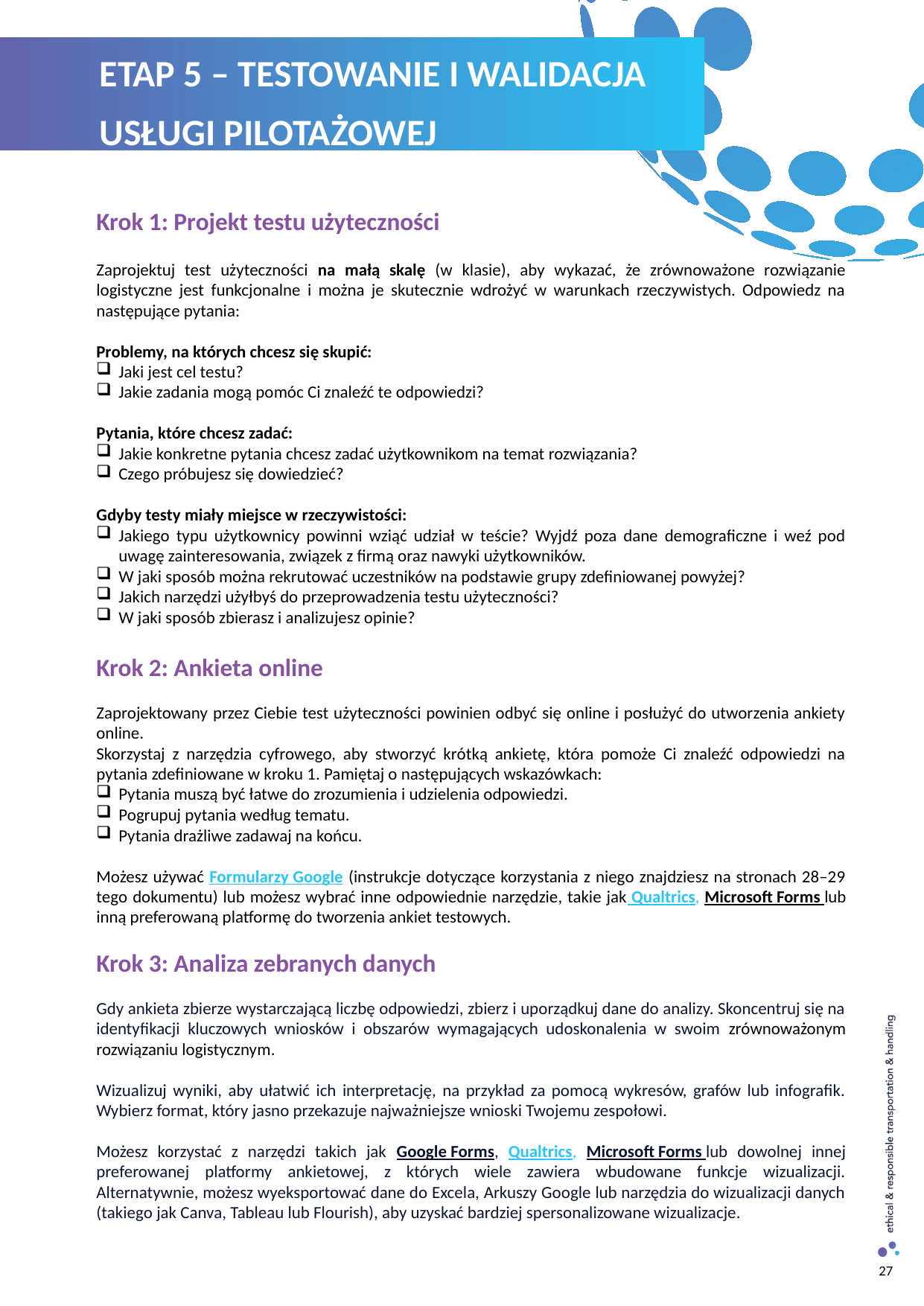

ETAP 5 – TESTOWANIE I WALIDACJA USŁUGI PILOTAŻOWEJ
Krok 1: Projekt testu użyteczności

Zaprojektuj test użyteczności na małą skalę (w klasie), aby wykazać, że zrównoważone rozwiązanie logistyczne jest funkcjonalne i można je skutecznie wdrożyć w warunkach rzeczywistych. Odpowiedz na następujące pytania:

Problemy, na których chcesz się skupić:
Jaki jest cel testu?
Jakie zadania mogą pomóc Ci znaleźć te odpowiedzi?

Pytania, które chcesz zadać:
Jakie konkretne pytania chcesz zadać użytkownikom na temat rozwiązania?
Czego próbujesz się dowiedzieć?

Gdyby testy miały miejsce w rzeczywistości:
Jakiego typu użytkownicy powinni wziąć udział w teście? Wyjdź poza dane demograficzne i weź pod uwagę zainteresowania, związek z firmą oraz nawyki użytkowników.
W jaki sposób można rekrutować uczestników na podstawie grupy zdefiniowanej powyżej?
Jakich narzędzi użyłbyś do przeprowadzenia testu użyteczności?
W jaki sposób zbierasz i analizujesz opinie?

Krok 2: Ankieta online

Zaprojektowany przez Ciebie test użyteczności powinien odbyć się online i posłużyć do utworzenia ankiety online.
Skorzystaj z narzędzia cyfrowego, aby stworzyć krótką ankietę, która pomoże Ci znaleźć odpowiedzi na pytania zdefiniowane w kroku 1. Pamiętaj o następujących wskazówkach:
Pytania muszą być łatwe do zrozumienia i udzielenia odpowiedzi.
Pogrupuj pytania według tematu.
Pytania drażliwe zadawaj na końcu.

Możesz używać Formularzy Google (instrukcje dotyczące korzystania z niego znajdziesz na stronach 28–29 tego dokumentu) lub możesz wybrać inne odpowiednie narzędzie, takie jak Qualtrics, Microsoft Forms lub inną preferowaną platformę do tworzenia ankiet testowych.

Krok 3: Analiza zebranych danych

Gdy ankieta zbierze wystarczającą liczbę odpowiedzi, zbierz i uporządkuj dane do analizy. Skoncentruj się na identyfikacji kluczowych wniosków i obszarów wymagających udoskonalenia w swoim zrównoważonym rozwiązaniu logistycznym.

Wizualizuj wyniki, aby ułatwić ich interpretację, na przykład za pomocą wykresów, grafów lub infografik. Wybierz format, który jasno przekazuje najważniejsze wnioski Twojemu zespołowi.

Możesz korzystać z narzędzi takich jak Google Forms, Qualtrics, Microsoft Forms lub dowolnej innej preferowanej platformy ankietowej, z których wiele zawiera wbudowane funkcje wizualizacji. Alternatywnie, możesz wyeksportować dane do Excela, Arkuszy Google lub narzędzia do wizualizacji danych (takiego jak Canva, Tableau lub Flourish), aby uzyskać bardziej spersonalizowane wizualizacje.
27